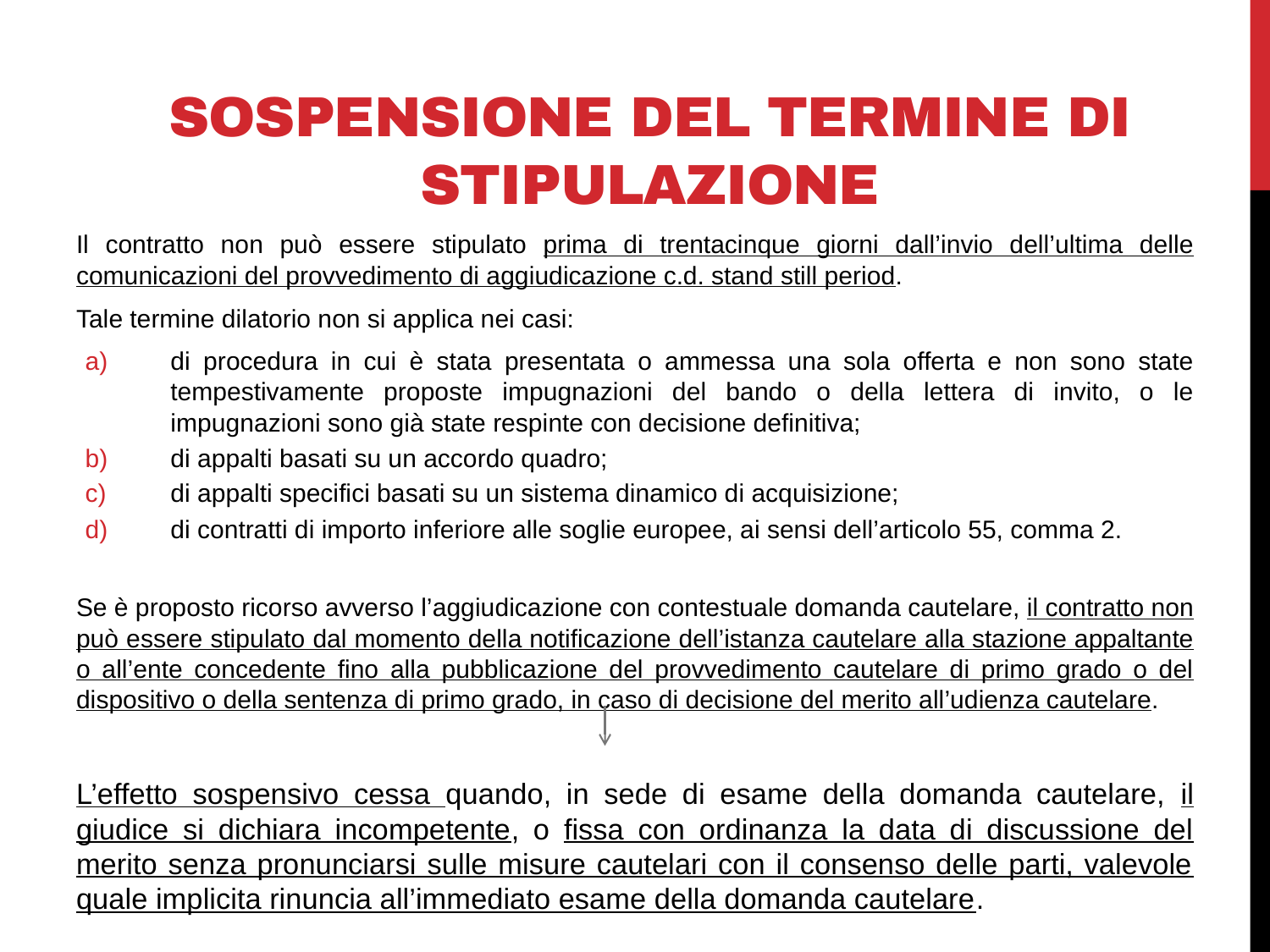

# SOSPENSIONE DEL TERMINE DI STIPULAZIONE
Il contratto non può essere stipulato prima di trentacinque giorni dall’invio dell’ultima delle comunicazioni del provvedimento di aggiudicazione c.d. stand still period.
Tale termine dilatorio non si applica nei casi:
di procedura in cui è stata presentata o ammessa una sola offerta e non sono state tempestivamente proposte impugnazioni del bando o della lettera di invito, o le impugnazioni sono già state respinte con decisione definitiva;
di appalti basati su un accordo quadro;
di appalti specifici basati su un sistema dinamico di acquisizione;
di contratti di importo inferiore alle soglie europee, ai sensi dell’articolo 55, comma 2.

Se è proposto ricorso avverso l’aggiudicazione con contestuale domanda cautelare, il contratto non può essere stipulato dal momento della notificazione dell’istanza cautelare alla stazione appaltante o all’ente concedente fino alla pubblicazione del provvedimento cautelare di primo grado o del dispositivo o della sentenza di primo grado, in caso di decisione del merito all’udienza cautelare.

L’effetto sospensivo cessa quando, in sede di esame della domanda cautelare, il giudice si dichiara incompetente, o fissa con ordinanza la data di discussione del merito senza pronunciarsi sulle misure cautelari con il consenso delle parti, valevole quale implicita rinuncia all’immediato esame della domanda cautelare.